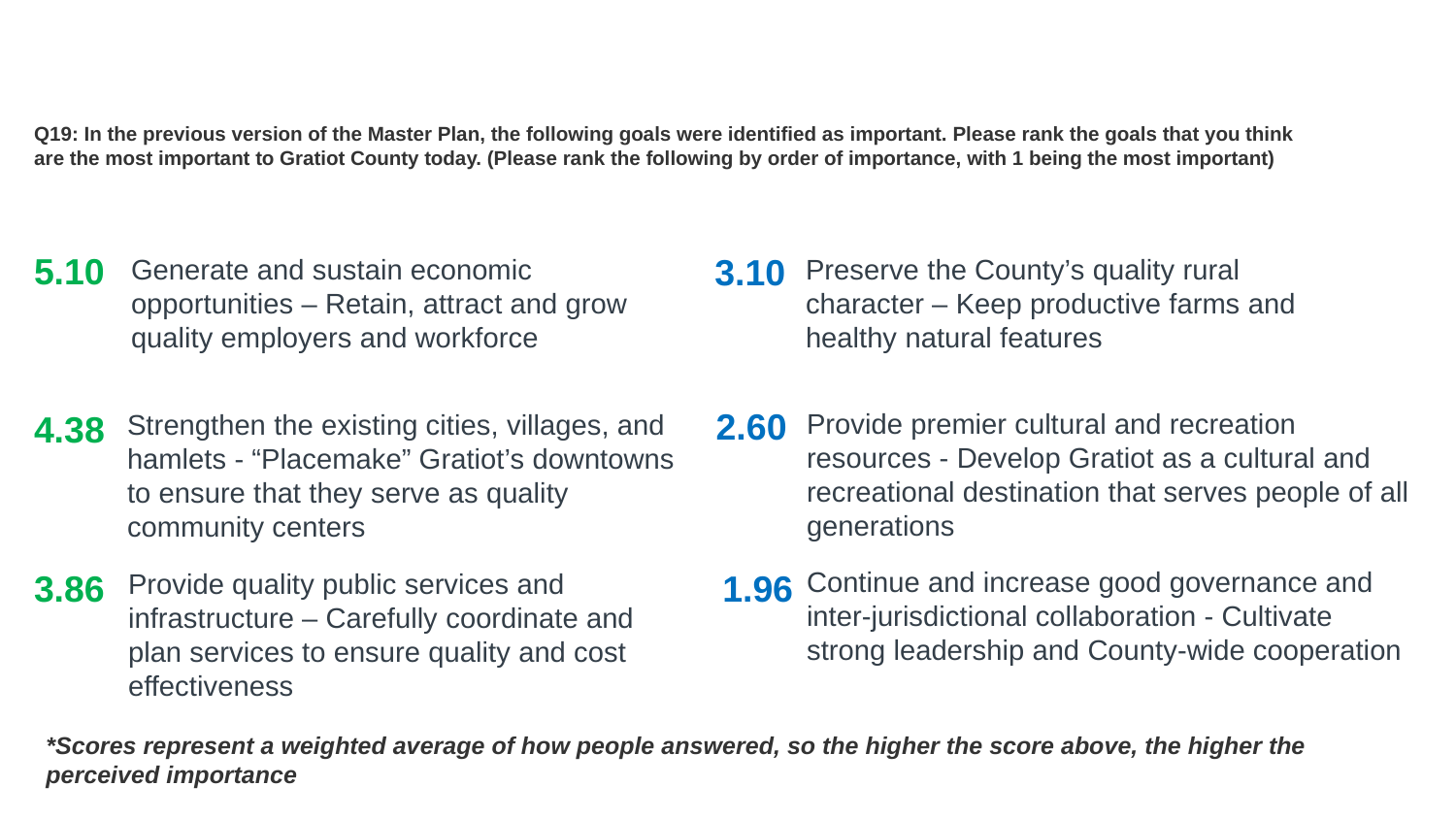

# Q19: In the previous version of the Master Plan, the following goals were identified as important. Please rank the goals that you think are the most important to Gratiot County today. (Please rank the following by order of importance, with 1 being the most important)
5.10
3.10
Generate and sustain economic opportunities – Retain, attract and grow quality employers and workforce
Preserve the County’s quality rural character – Keep productive farms and healthy natural features
2.60
4.38
Provide premier cultural and recreation resources - Develop Gratiot as a cultural and recreational destination that serves people of all generations
Strengthen the existing cities, villages, and hamlets - “Placemake” Gratiot’s downtowns to ensure that they serve as quality community centers
Continue and increase good governance and inter-jurisdictional collaboration - Cultivate strong leadership and County-wide cooperation
1.96
3.86
Provide quality public services and infrastructure – Carefully coordinate and plan services to ensure quality and cost effectiveness
*Scores represent a weighted average of how people answered, so the higher the score above, the higher the perceived importance